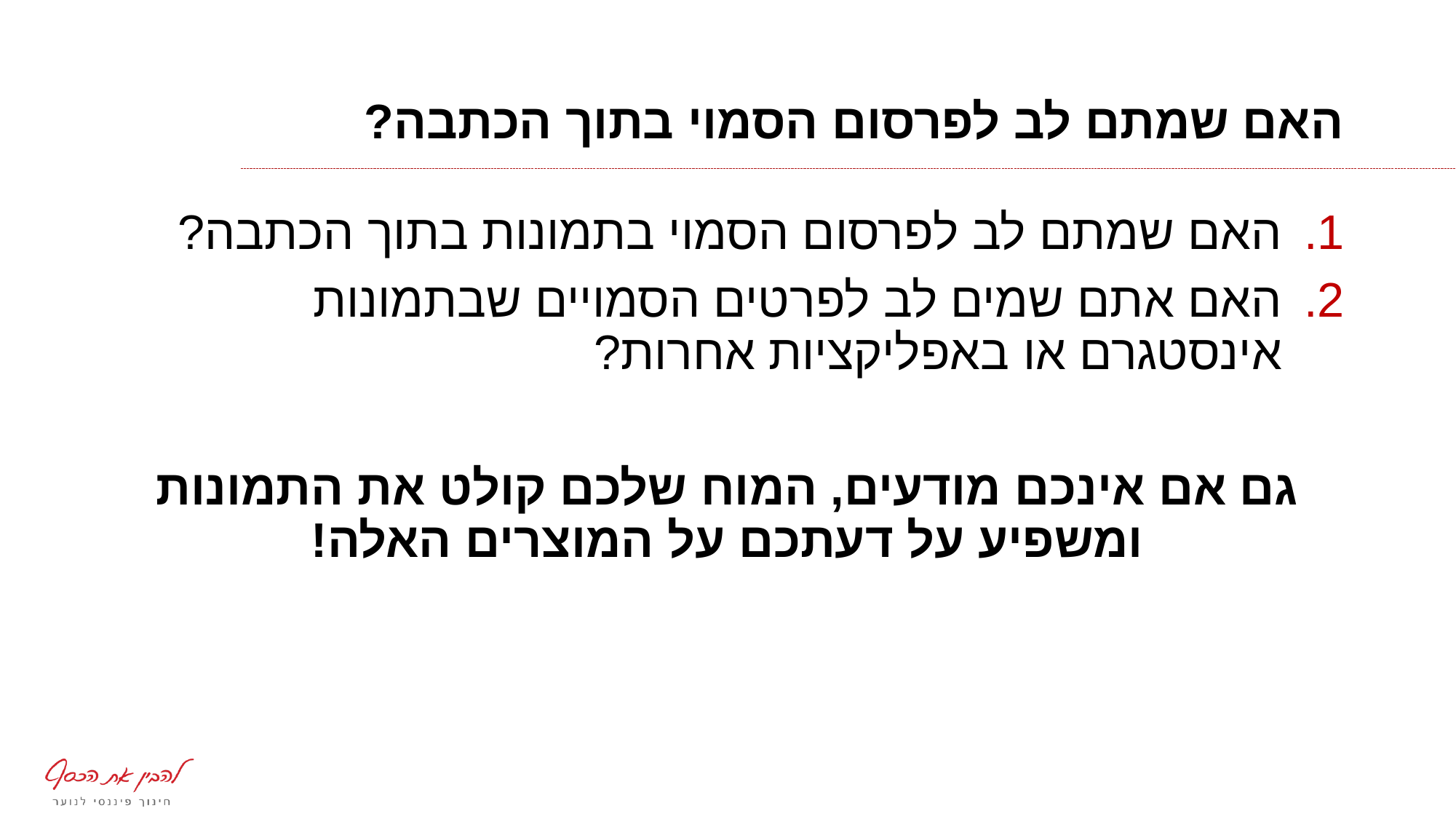

# האם שמתם לב לפרסום הסמוי בתוך הכתבה?
האם שמתם לב לפרסום הסמוי בתמונות בתוך הכתבה?
האם אתם שמים לב לפרטים הסמויים שבתמונות אינסטגרם או באפליקציות אחרות?

גם אם אינכם מודעים, המוח שלכם קולט את התמונות ומשפיע על דעתכם על המוצרים האלה!